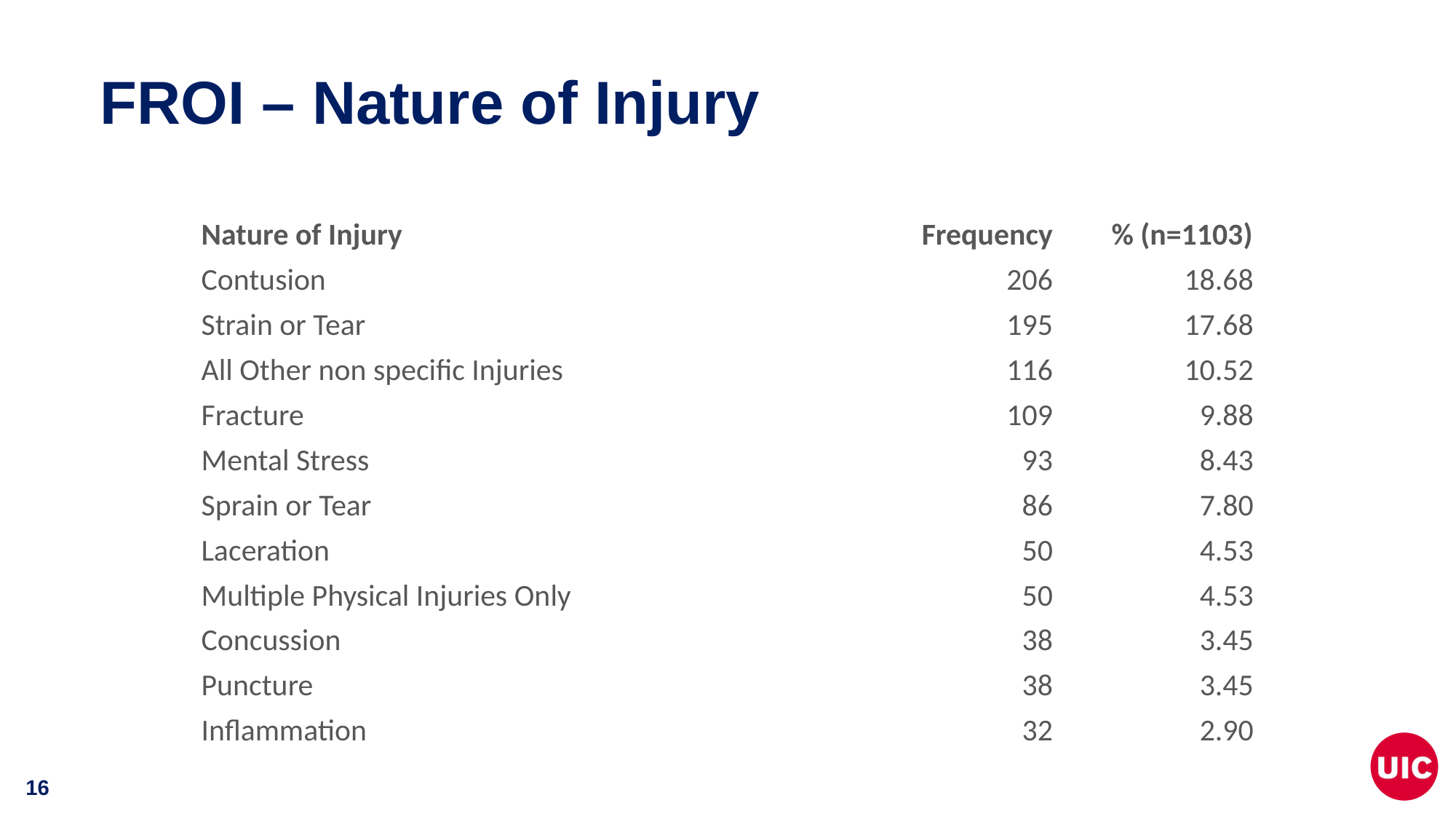

# FROI – Nature of Injury
| Nature of Injury | Frequency | % (n=1103) |
| --- | --- | --- |
| Contusion | 206 | 18.68 |
| Strain or Tear | 195 | 17.68 |
| All Other non specific Injuries | 116 | 10.52 |
| Fracture | 109 | 9.88 |
| Mental Stress | 93 | 8.43 |
| Sprain or Tear | 86 | 7.80 |
| Laceration | 50 | 4.53 |
| Multiple Physical Injuries Only | 50 | 4.53 |
| Concussion | 38 | 3.45 |
| Puncture | 38 | 3.45 |
| Inflammation | 32 | 2.90 |